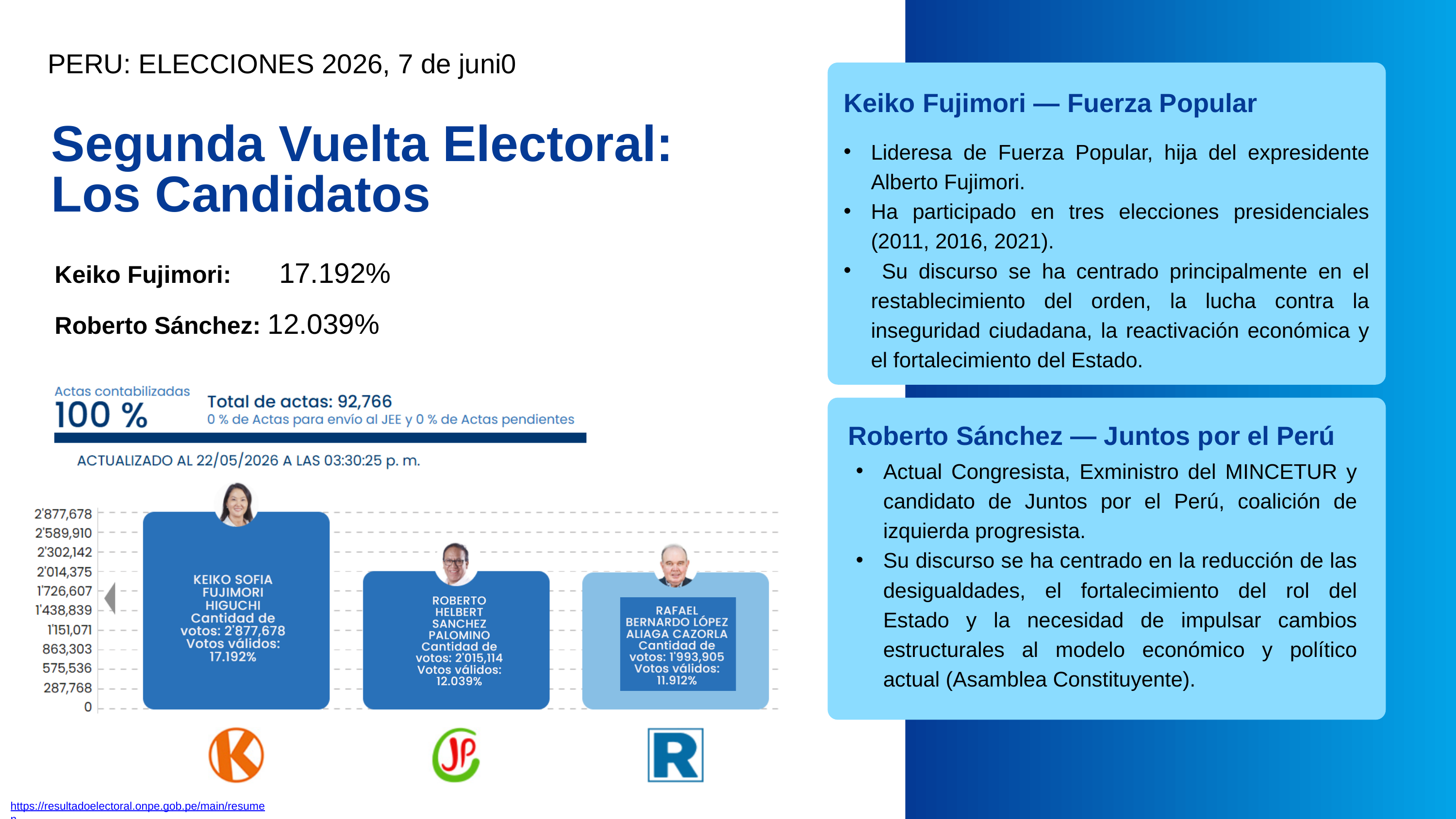

PERU: ELECCIONES 2026, 7 de juni0

Keiko Fujimori — Fuerza Popular

Segunda Vuelta Electoral:
Los Candidatos
Lideresa de Fuerza Popular, hija del expresidente Alberto Fujimori.
Ha participado en tres elecciones presidenciales (2011, 2016, 2021).
 Su discurso se ha centrado principalmente en el restablecimiento del orden, la lucha contra la inseguridad ciudadana, la reactivación económica y el fortalecimiento del Estado.
Keiko Fujimori:       17.192%
Roberto Sánchez: 12.039%

Roberto Sánchez — Juntos por el Perú
Actual Congresista, Exministro del MINCETUR y candidato de Juntos por el Perú, coalición de izquierda progresista.
Su discurso se ha centrado en la reducción de las desigualdades, el fortalecimiento del rol del Estado y la necesidad de impulsar cambios estructurales al modelo económico y político actual (Asamblea Constituyente).

https://resultadoelectoral.onpe.gob.pe/main/resumen